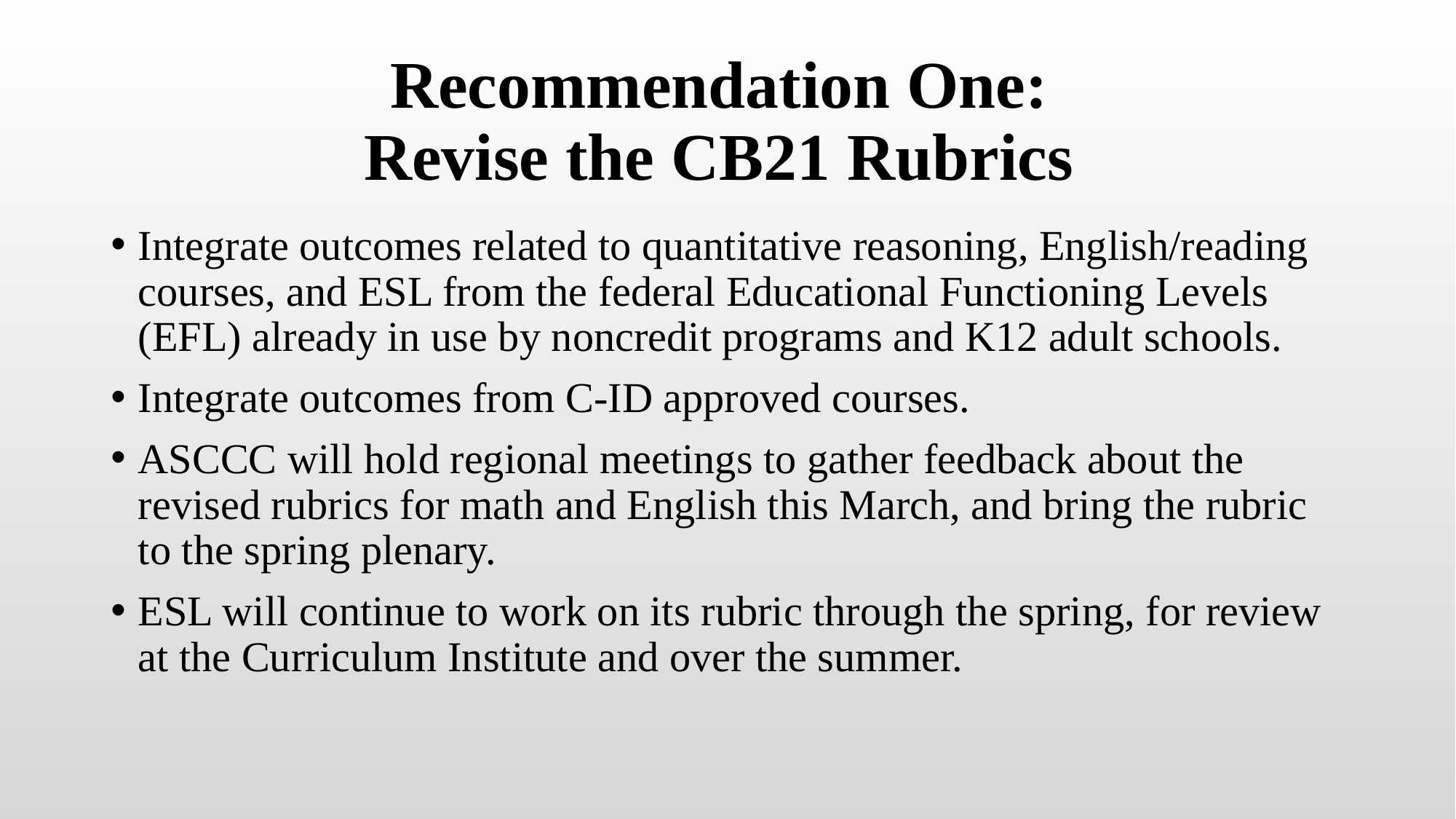

# Recommendation One: Revise the CB21 Rubrics
Integrate outcomes related to quantitative reasoning, English/reading courses, and ESL from the federal Educational Functioning Levels (EFL) already in use by noncredit programs and K12 adult schools.
Integrate outcomes from C-ID approved courses.
ASCCC will hold regional meetings to gather feedback about the revised rubrics for math and English this March, and bring the rubric to the spring plenary.
ESL will continue to work on its rubric through the spring, for review at the Curriculum Institute and over the summer.